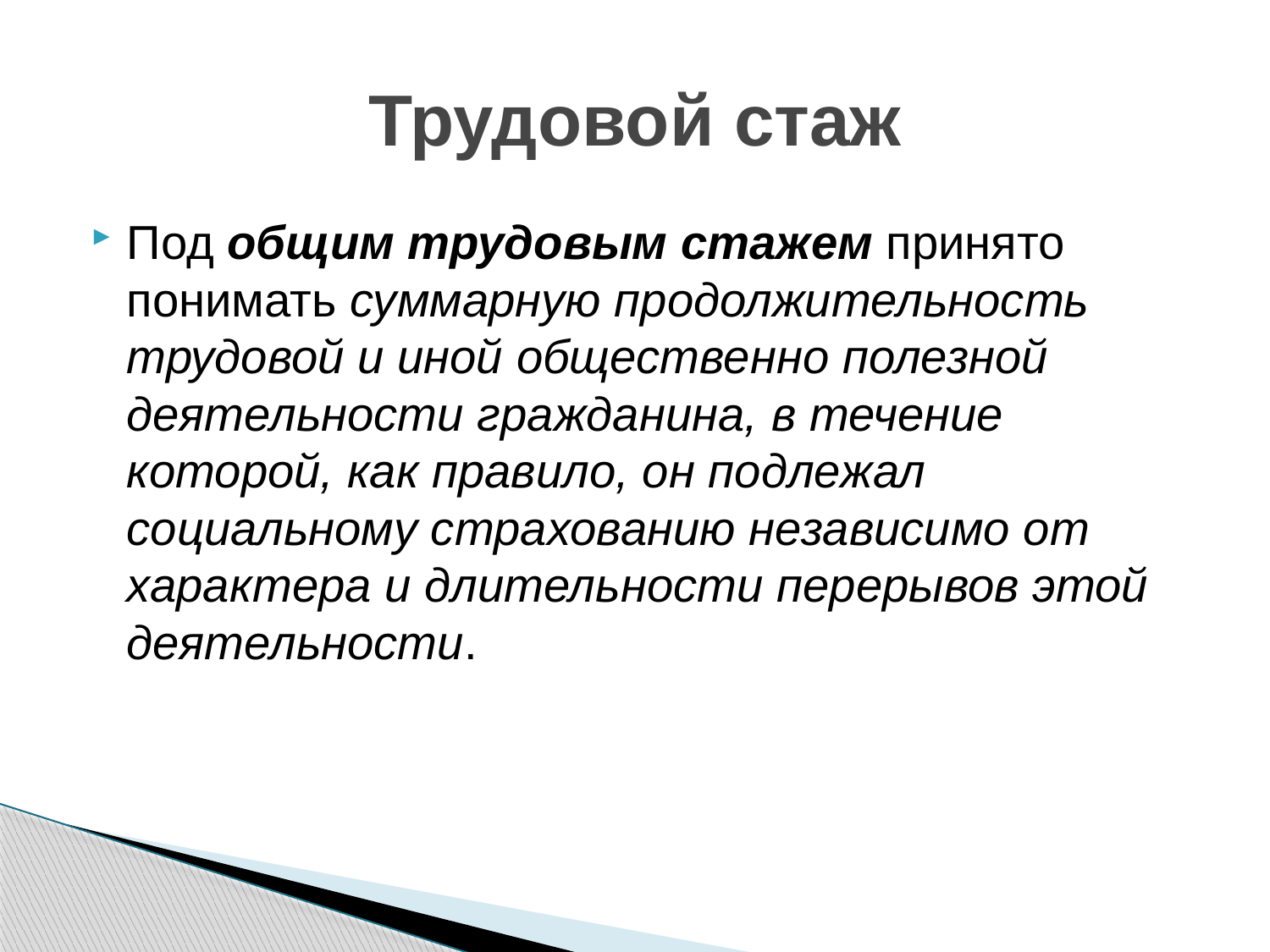

# Трудовой стаж
Под общим трудовым стажем принято понимать суммарную продолжительность трудовой и иной общественно полезной деятельности гражданина, в течение которой, как правило, он подлежал социальному страхованию независимо от характера и длительности перерывов этой деятельности.